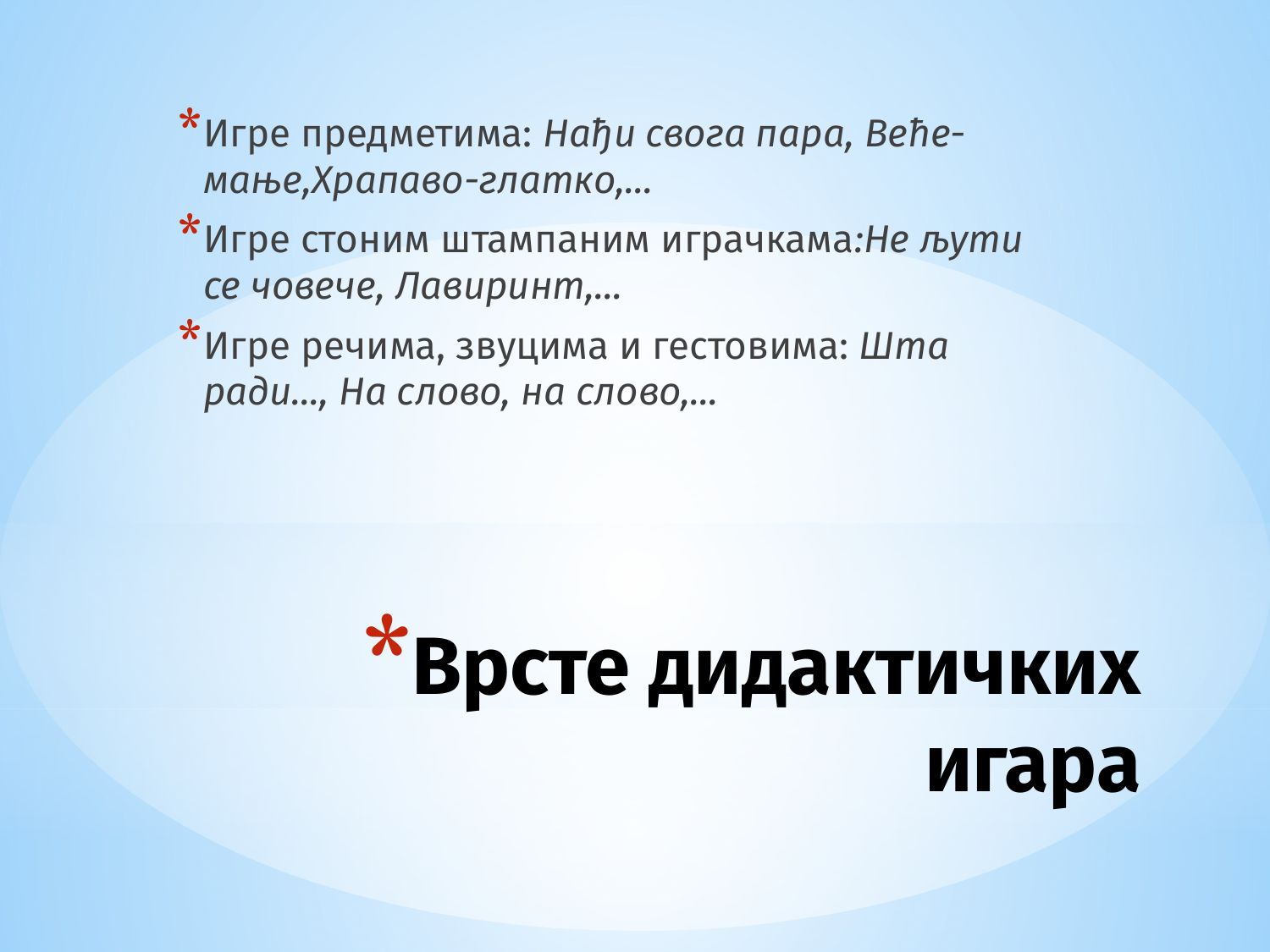

Игре предметима: Нађи свога пара, Веће-мање,Храпаво-глатко,...
Игре стоним штампаним играчкама:Не љути се човече, Лавиринт,...
Игре речима, звуцима и гестовима: Шта ради..., На слово, на слово,...

# Врсте дидактичких игара